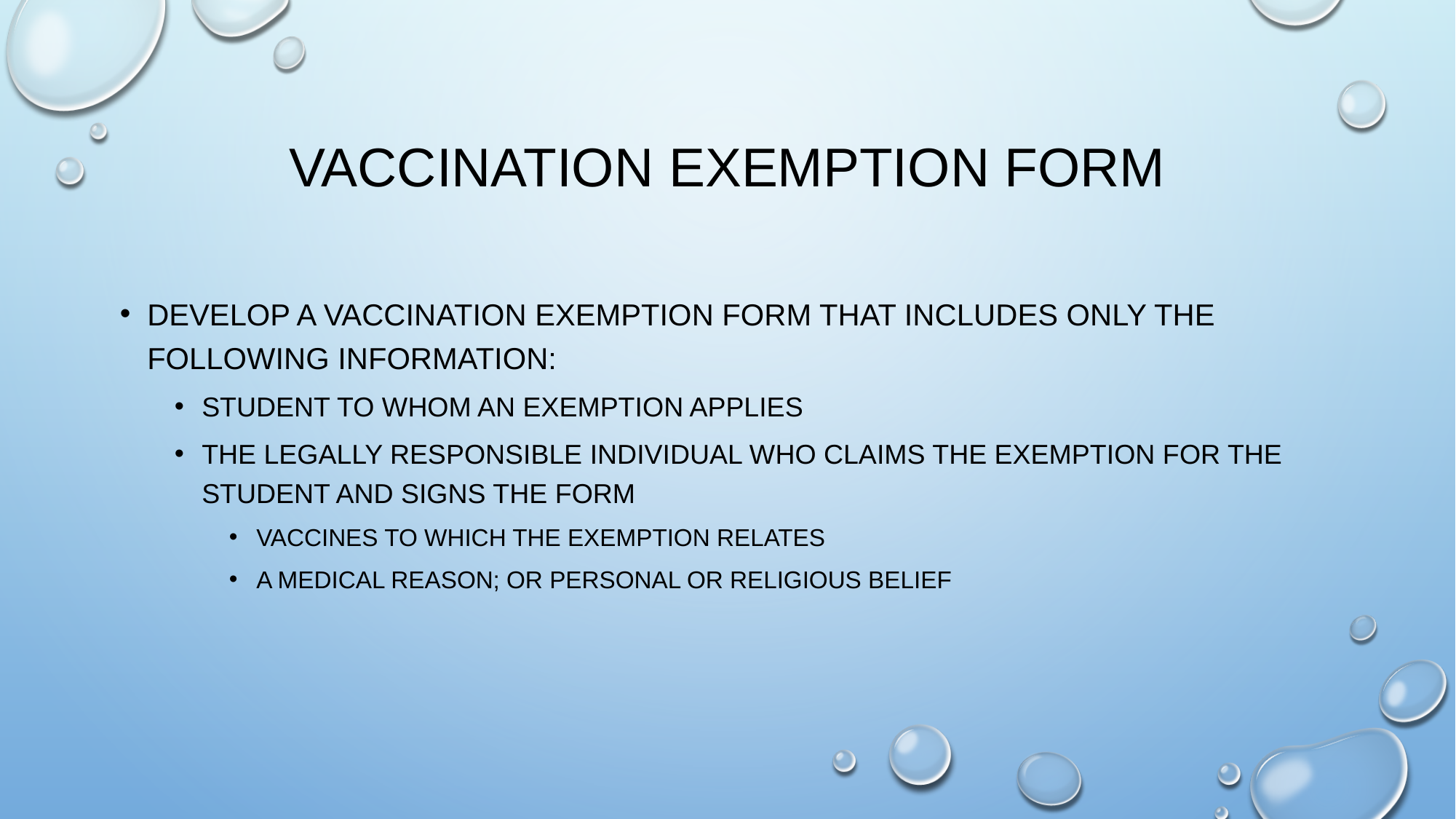

# Vaccination exemption form
Develop a vaccination exemption form that includes only the following information:
Student to whom an exemption applies
The legally responsible individual who claims the exemption for the student and signs the form
Vaccines to which the exemption relates
A medical reason; or personal or religious belief